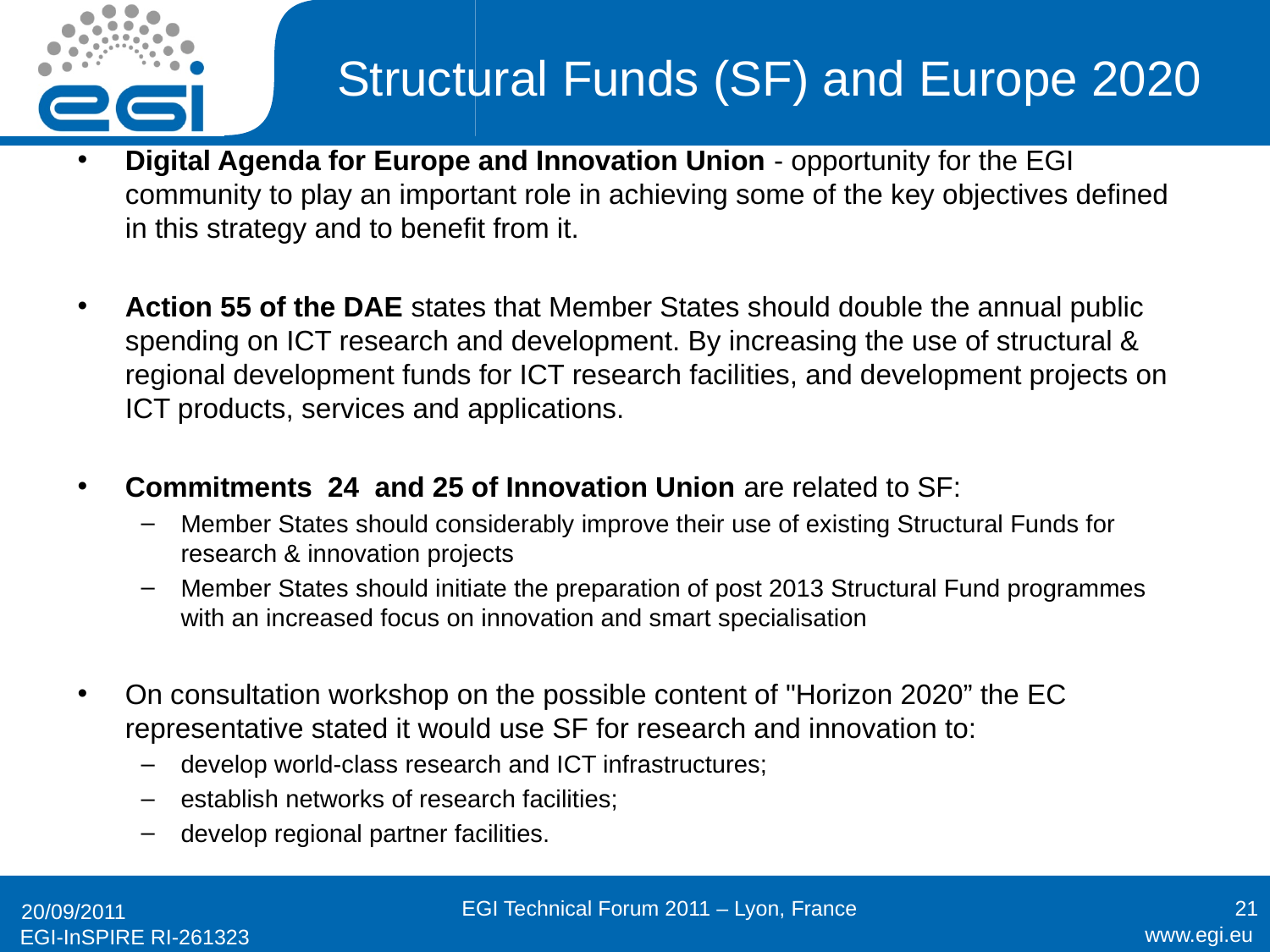

# Structural Funds (SF) and Europe 2020
Digital Agenda for Europe and Innovation Union - opportunity for the EGI community to play an important role in achieving some of the key objectives defined in this strategy and to benefit from it.

Action 55 of the DAE states that Member States should double the annual public spending on ICT research and development. By increasing the use of structural & regional development funds for ICT research facilities, and development projects on ICT products, services and applications.

Commitments  24  and 25 of Innovation Union are related to SF:
Member States should considerably improve their use of existing Structural Funds for research & innovation projects
Member States should initiate the preparation of post 2013 Structural Fund programmes with an increased focus on innovation and smart specialisation

On consultation workshop on the possible content of "Horizon 2020” the EC representative stated it would use SF for research and innovation to:
develop world-class research and ICT infrastructures;
establish networks of research facilities;
develop regional partner facilities.

EGI Technical Forum 2011 – Lyon, France
21
20/09/2011